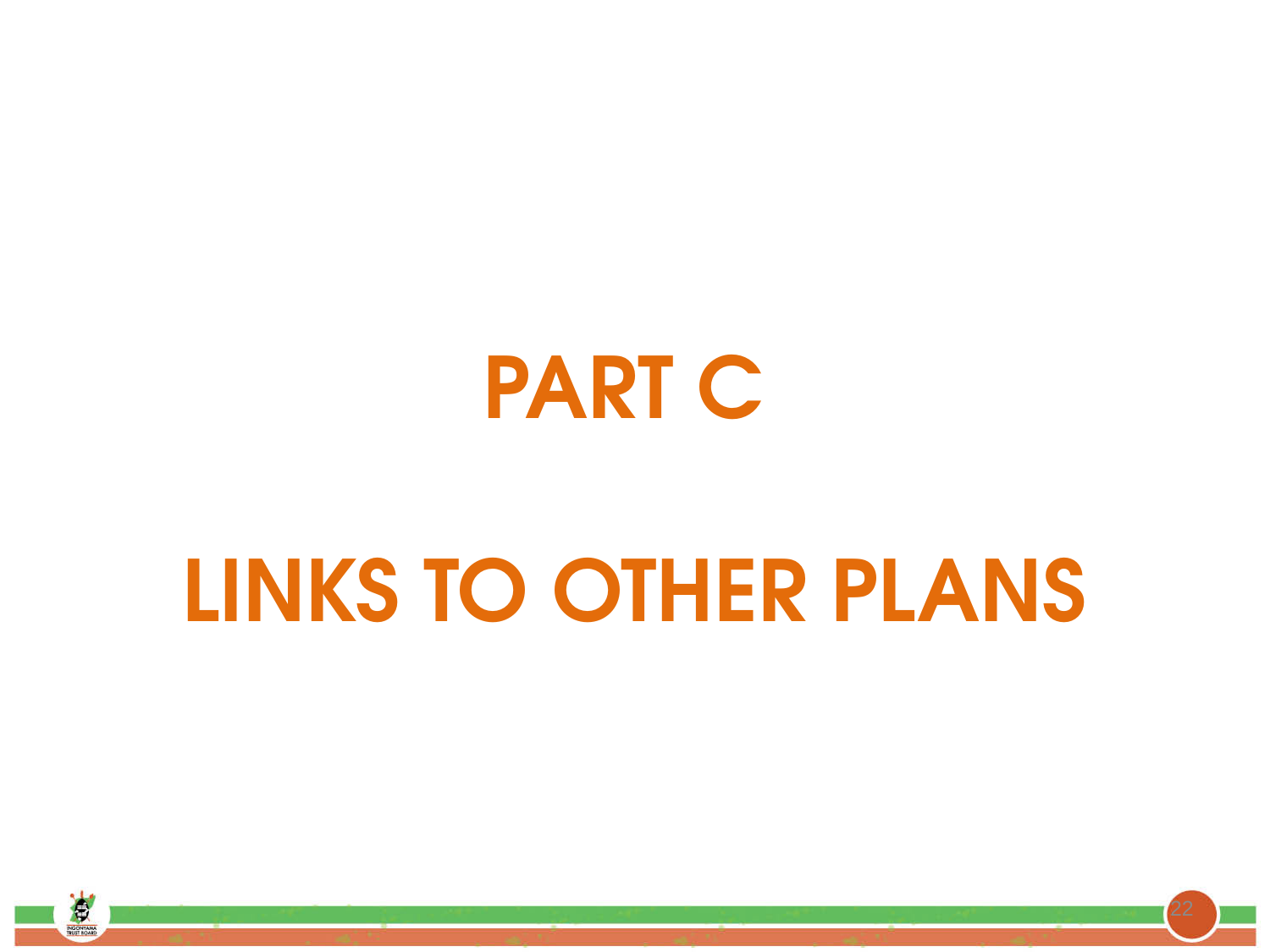

PART C

LINKS TO OTHER PLANS
22